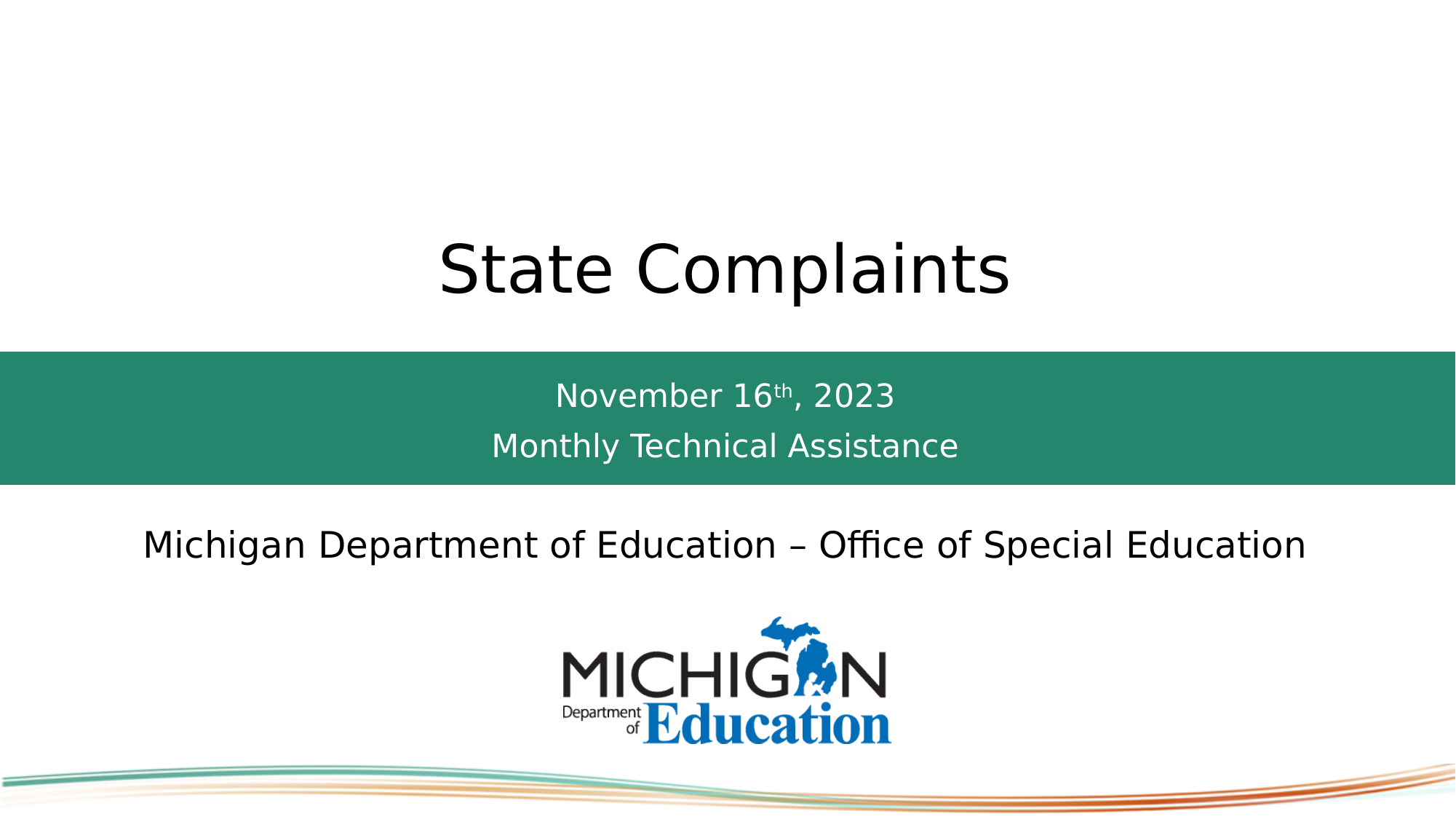

# State Complaints
November 16th, 2023
Monthly Technical Assistance
Michigan Department of Education – Office of Special Education